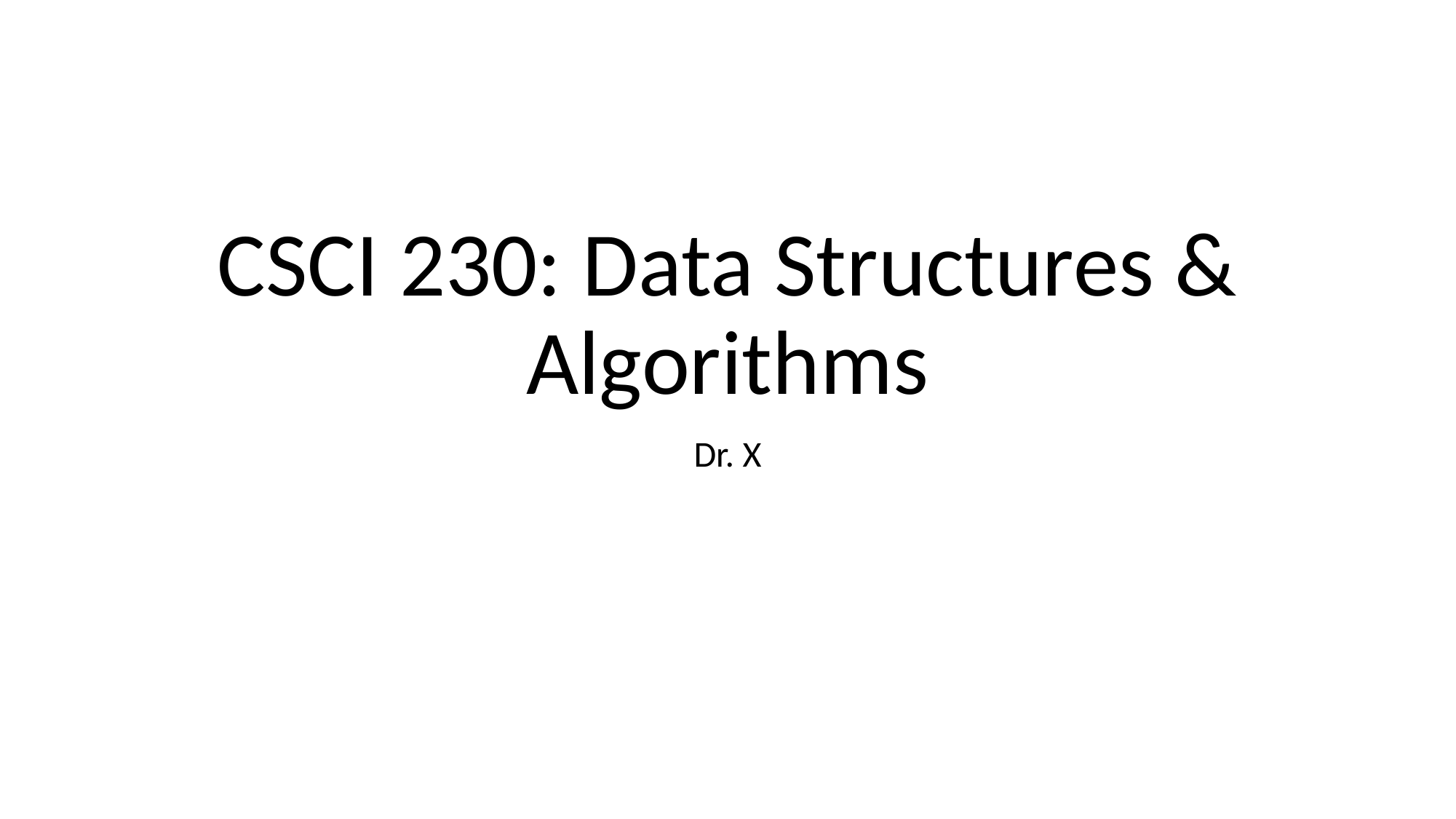

# CSCI 230: Data Structures & Algorithms
Dr. X